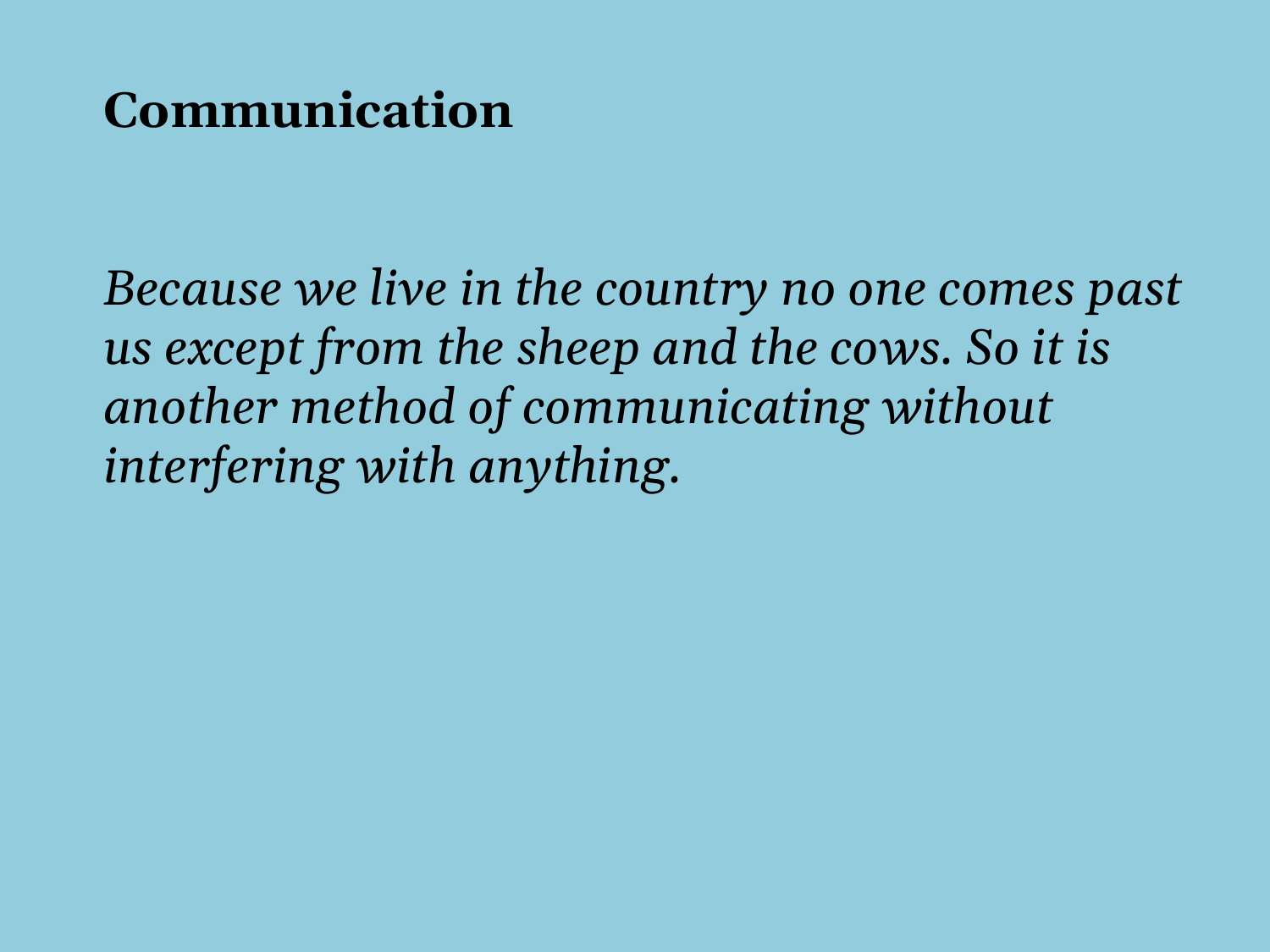

Communication

Because we live in the country no one comes past us except from the sheep and the cows. So it is another method of communicating without interfering with anything.